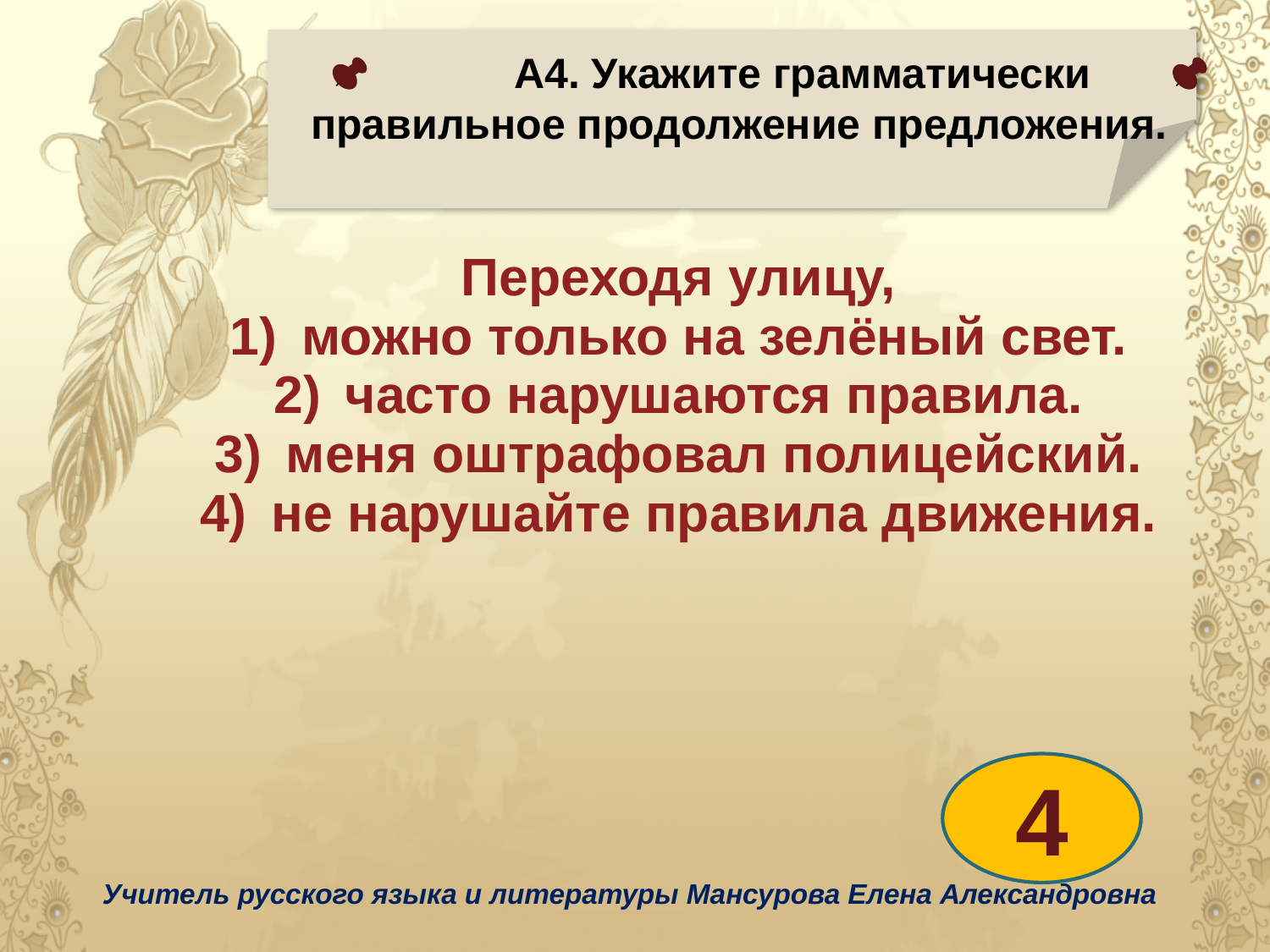

А4. Укажите грамматически правильное продолжение предложения.

| Переходя улицу, можно только на зелёный свет. часто нарушаются правила. меня оштрафовал полицейский. не нарушайте правила движения. |
| --- |
|  |
4
Учитель русского языка и литературы Мансурова Елена Александровна